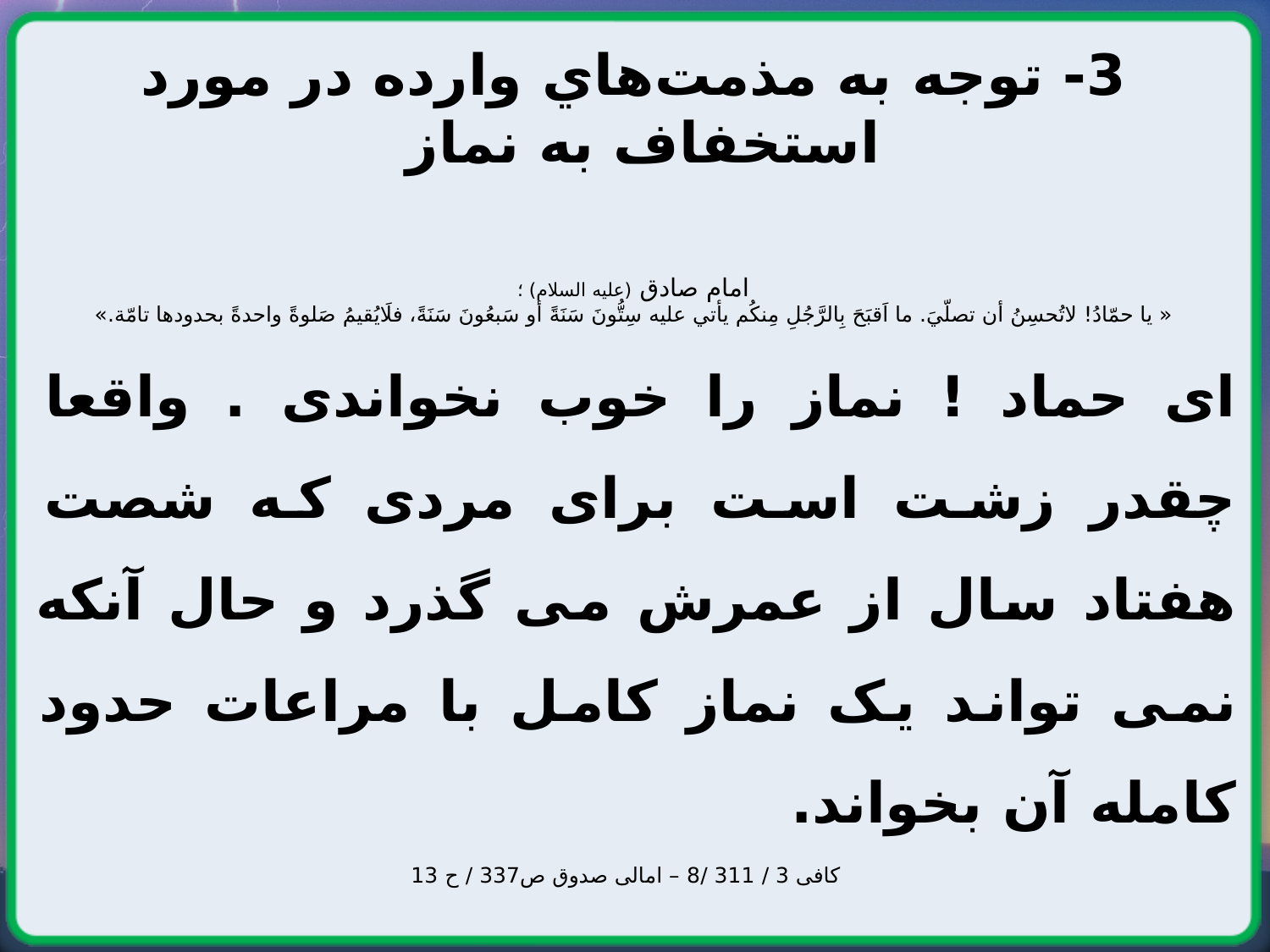

3- توجه به مذمت‌هاي وارده در مورد استخفاف به نماز

امام صادق (عليه‌ السلام) ؛
« يا حمّادُ! لاتُحسِنُ أن‌ تصلّيَ. ما اَقبَحَ بِالرَّجُلِ مِنکُم ‌يأتي عليه سِتُّونَ سَنَةً أو سَبعُونَ سَنَةً، فلَايُقيمُ صَلوةً واحدةً بحدودها تامّة.»
ای حماد ! نماز را خوب نخواندی . واقعا چقدر زشت است برای مردی که شصت هفتاد سال از عمرش می گذرد و حال آنکه نمی تواند یک نماز کامل با مراعات حدود کامله آن بخواند.
 کافی 3 / 311 /8 – امالی صدوق ص337 / ح 13